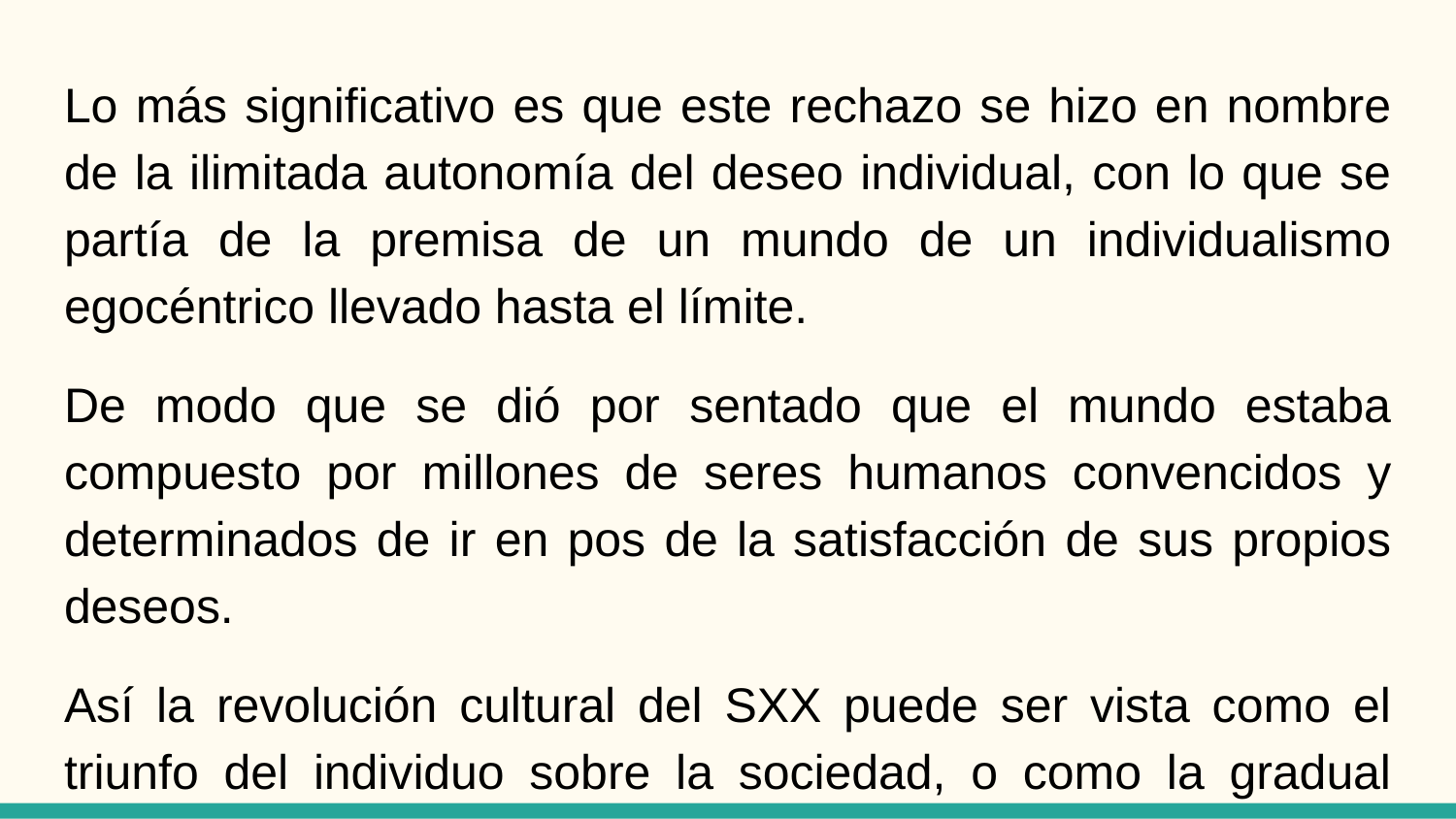

Lo más significativo es que este rechazo se hizo en nombre de la ilimitada autonomía del deseo individual, con lo que se partía de la premisa de un mundo de un individualismo egocéntrico llevado hasta el límite.
De modo que se dió por sentado que el mundo estaba compuesto por millones de seres humanos convencidos y determinados de ir en pos de la satisfacción de sus propios deseos.
Así la revolución cultural del SXX puede ser vista como el triunfo del individuo sobre la sociedad, o como la gradual desintegración de los antiguos tejidos y convenciones sociales.